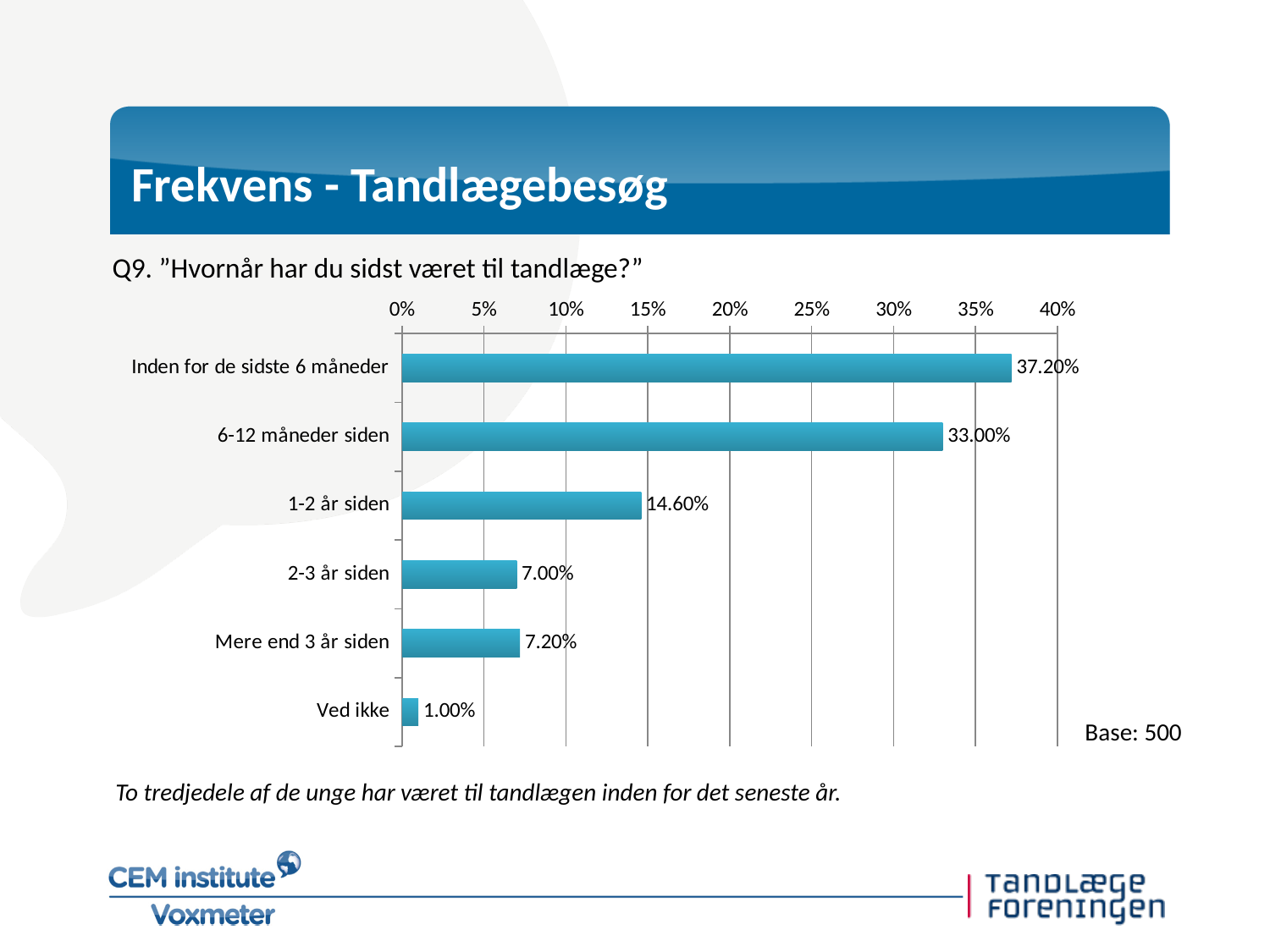

# Frekvens - Tandlægebesøg
Q9. ”Hvornår har du sidst været til tandlæge?”

### Chart

| Category |  |
|---|---|
| Inden for de sidste 6 måneder | 0.372 |
| 6-12 måneder siden | 0.33 |
| 1-2 år siden | 0.146 |
| 2-3 år siden | 0.07 |
| Mere end 3 år siden | 0.072 |
| Ved ikke | 0.01 |
Base: 500

To tredjedele af de unge har været til tandlægen inden for det seneste år.